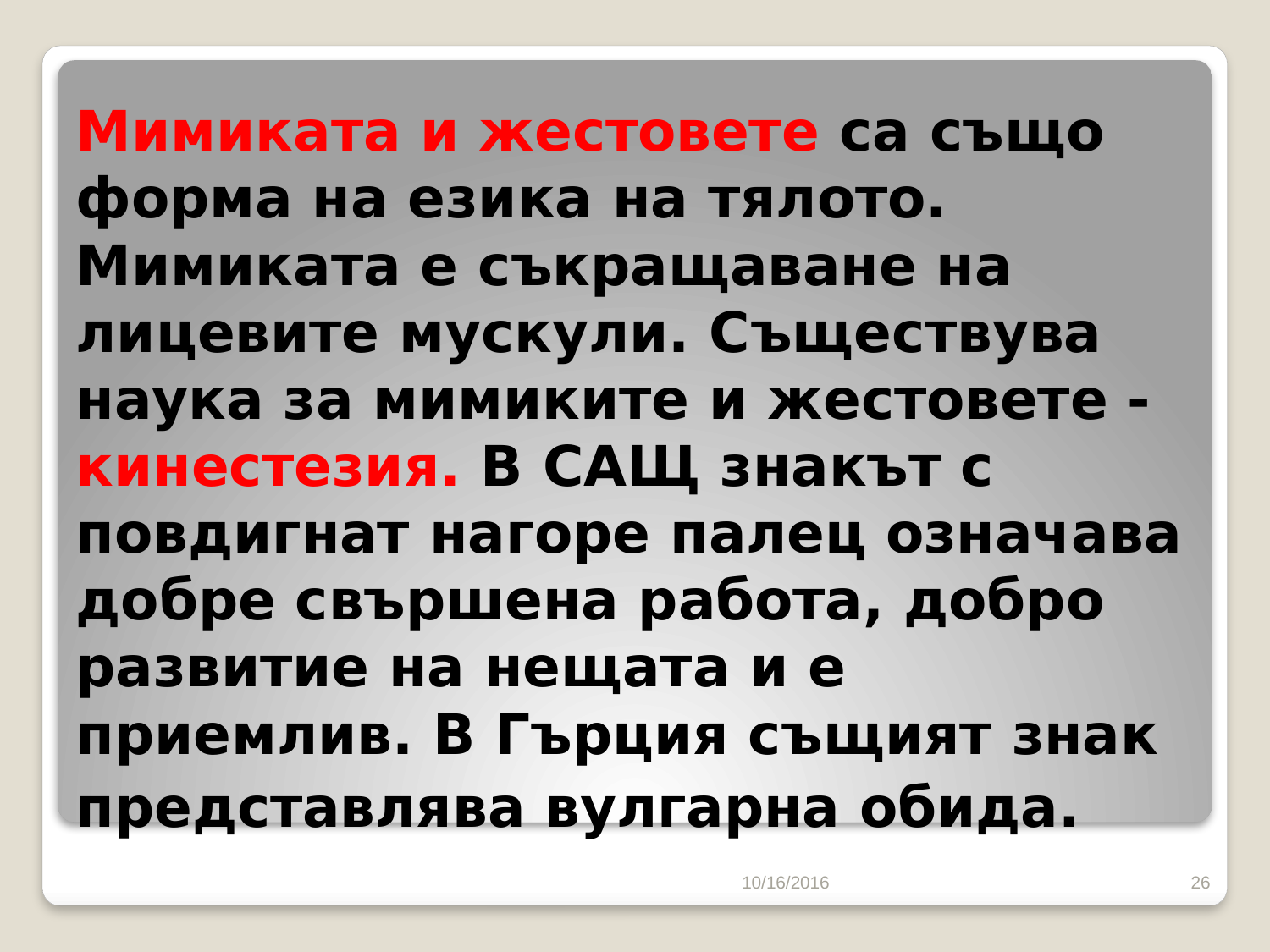

# Мимиката и жестовете са също форма на езика на тялото. Мимиката е съкращаване на лицевите мускули. Съществува наука за мимиките и жестовете - кинестезия. В САЩ знакът с повдигнат нагоре палец означава добре свършена работа, добро развитие на нещата и е приемлив. В Гърция същият знак представлява вулгарна обида.
10/16/2016
26